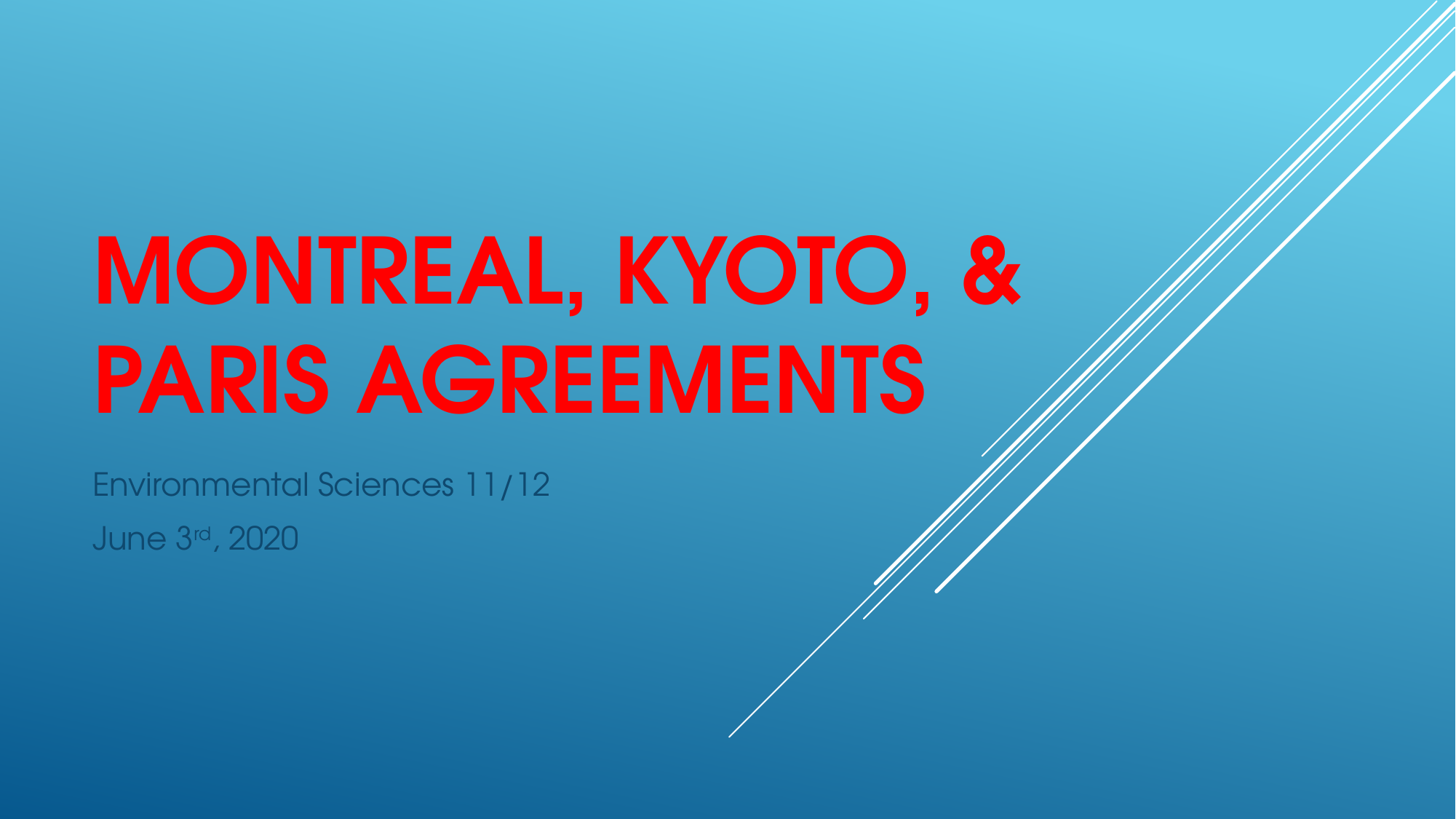

# Montreal, Kyoto, & Paris Agreements
Environmental Sciences 11/12
June 3rd, 2020